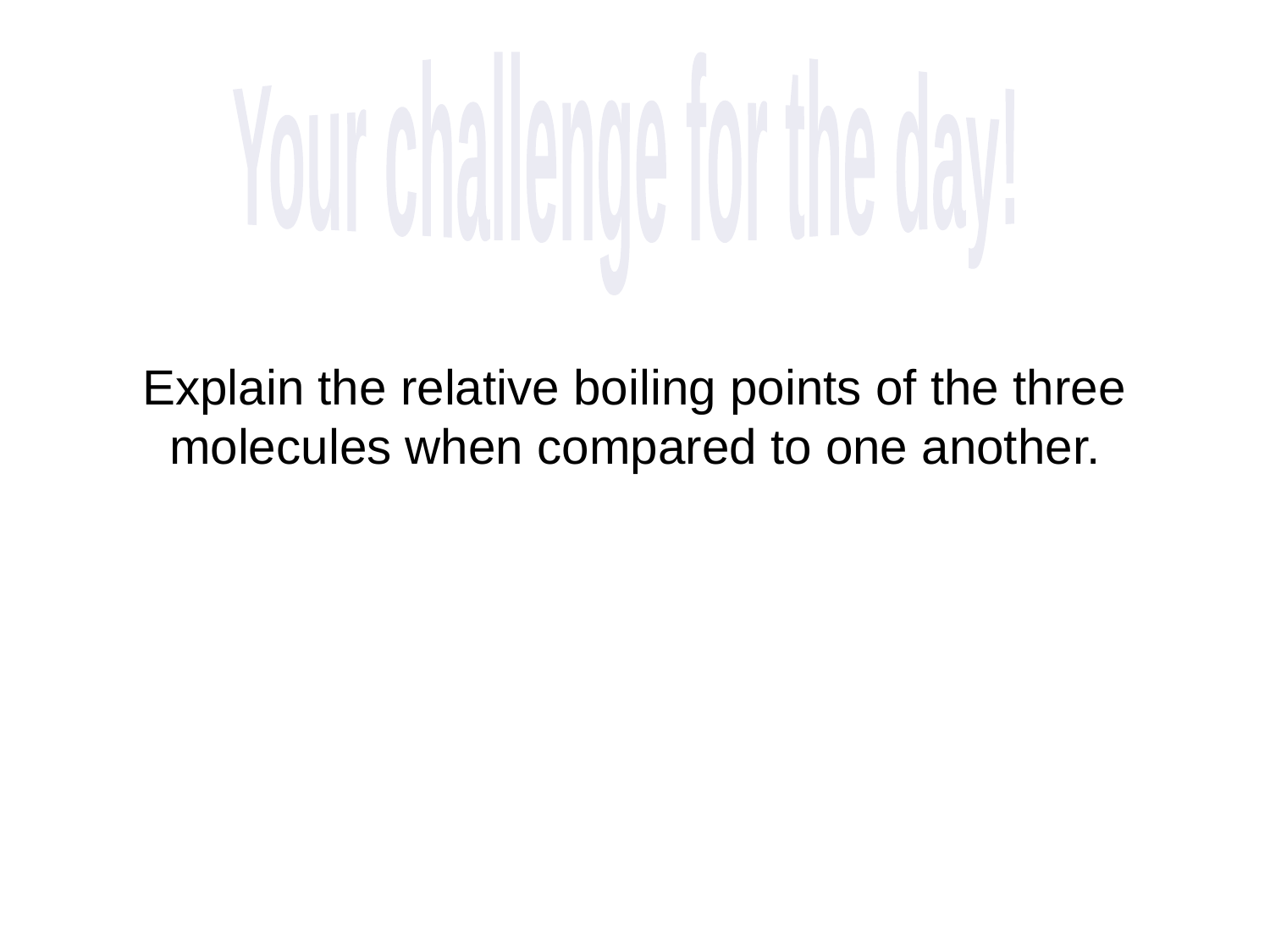

Your challenge for the day!
Explain the relative boiling points of the three molecules when compared to one another.